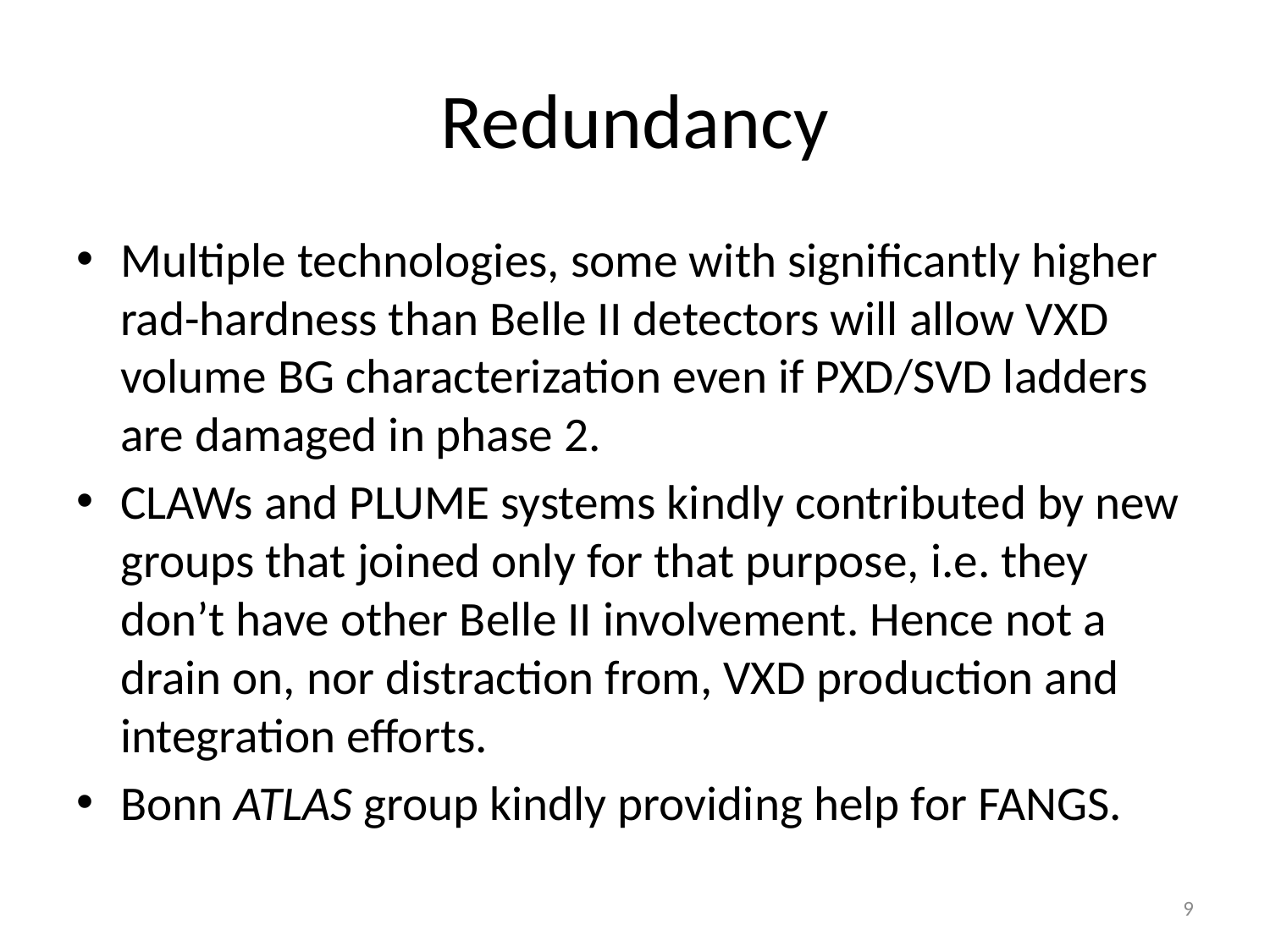

# Redundancy
Multiple technologies, some with significantly higher rad-hardness than Belle II detectors will allow VXD volume BG characterization even if PXD/SVD ladders are damaged in phase 2.
CLAWs and PLUME systems kindly contributed by new groups that joined only for that purpose, i.e. they don’t have other Belle II involvement. Hence not a drain on, nor distraction from, VXD production and integration efforts.
Bonn ATLAS group kindly providing help for FANGS.

9